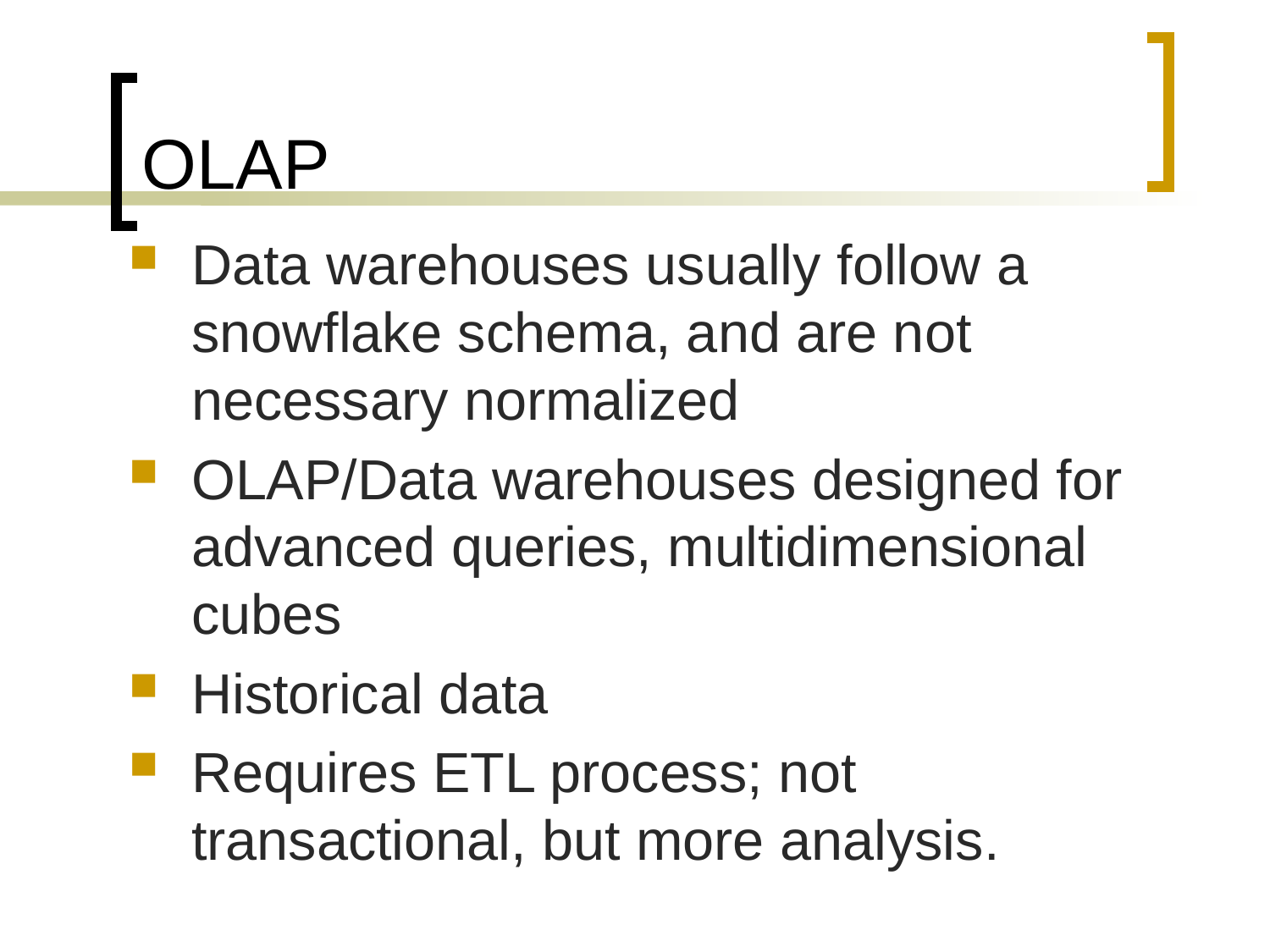

# OLAP
Data warehouses usually follow a snowflake schema, and are not necessary normalized
OLAP/Data warehouses designed for advanced queries, multidimensional cubes
Historical data
Requires ETL process; not transactional, but more analysis.